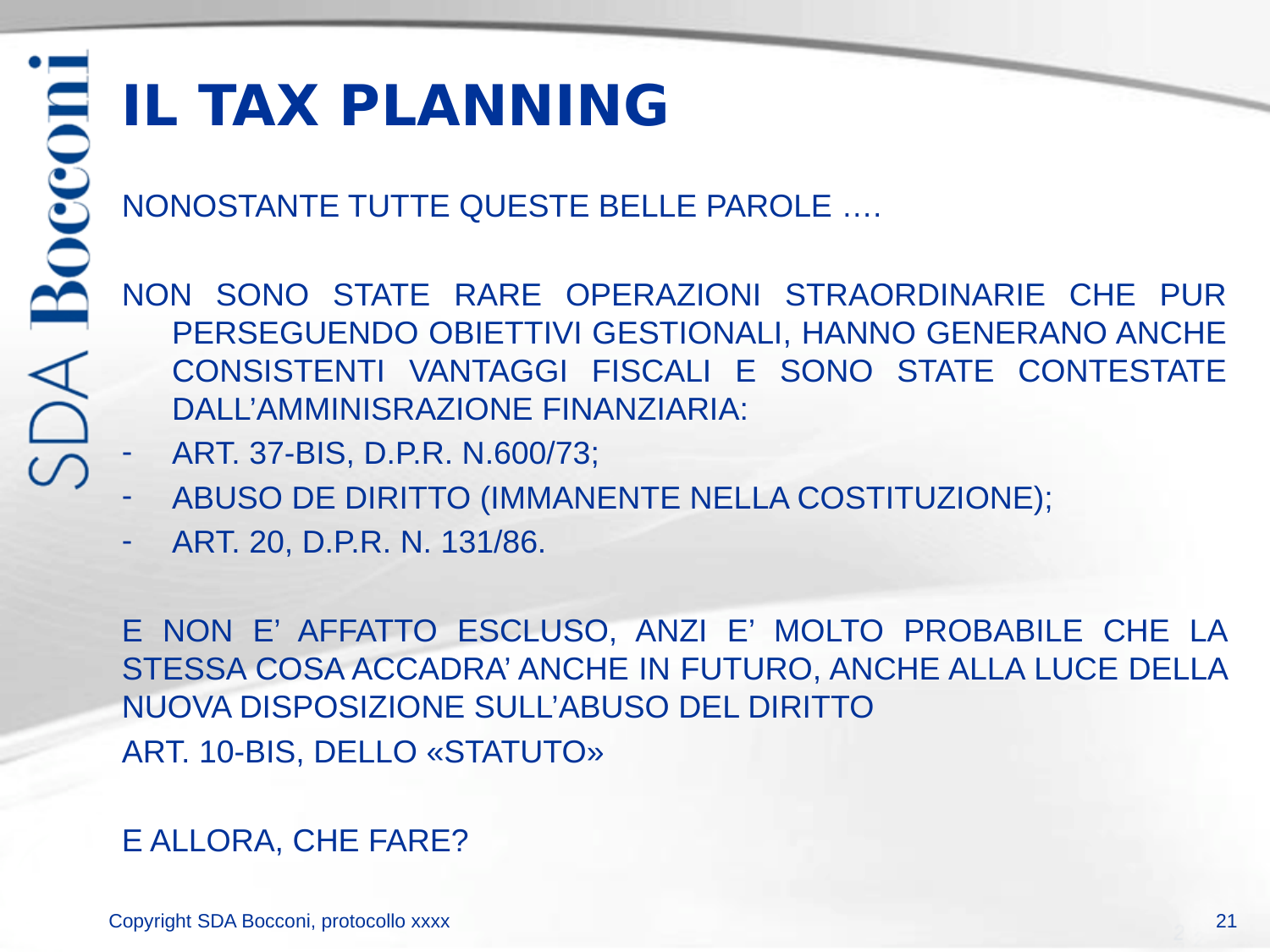

# IL TAX PLANNING
NONOSTANTE TUTTE QUESTE BELLE PAROLE ….

NON SONO STATE RARE OPERAZIONI STRAORDINARIE CHE PUR PERSEGUENDO OBIETTIVI GESTIONALI, HANNO GENERANO ANCHE CONSISTENTI VANTAGGI FISCALI E SONO STATE CONTESTATE DALL’AMMINISRAZIONE FINANZIARIA:
ART. 37-BIS, D.P.R. N.600/73;
ABUSO DE DIRITTO (IMMANENTE NELLA COSTITUZIONE);
ART. 20, D.P.R. N. 131/86.

E NON E’ AFFATTO ESCLUSO, ANZI E’ MOLTO PROBABILE CHE LA STESSA COSA ACCADRA’ ANCHE IN FUTURO, ANCHE ALLA LUCE DELLA NUOVA DISPOSIZIONE SULL’ABUSO DEL DIRITTO
ART. 10-BIS, DELLO «STATUTO»

E ALLORA, CHE FARE?

21